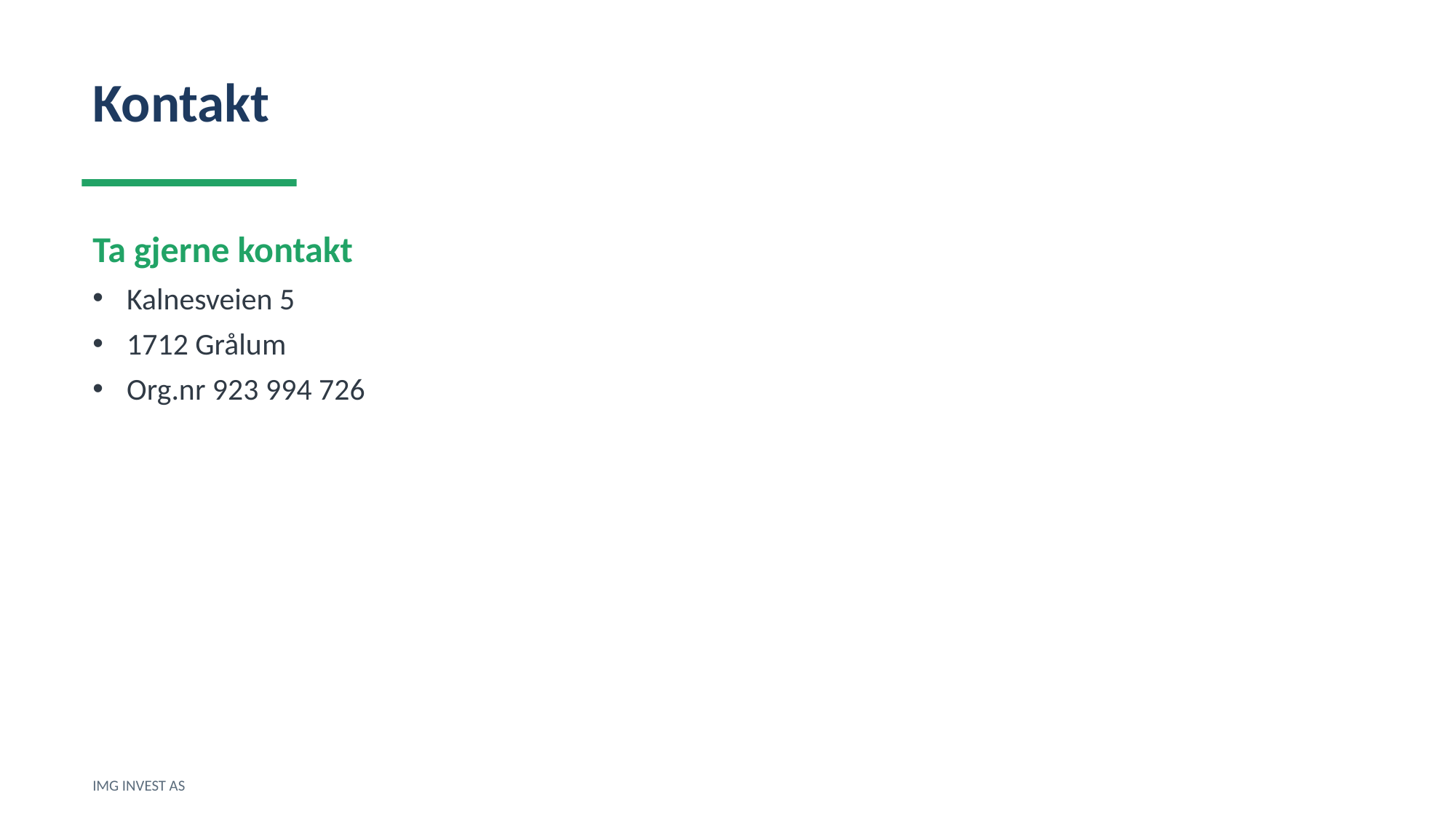

Kontakt

Ta gjerne kontakt
Kalnesveien 5
1712 Grålum
Org.nr 923 994 726
IMG INVEST AS